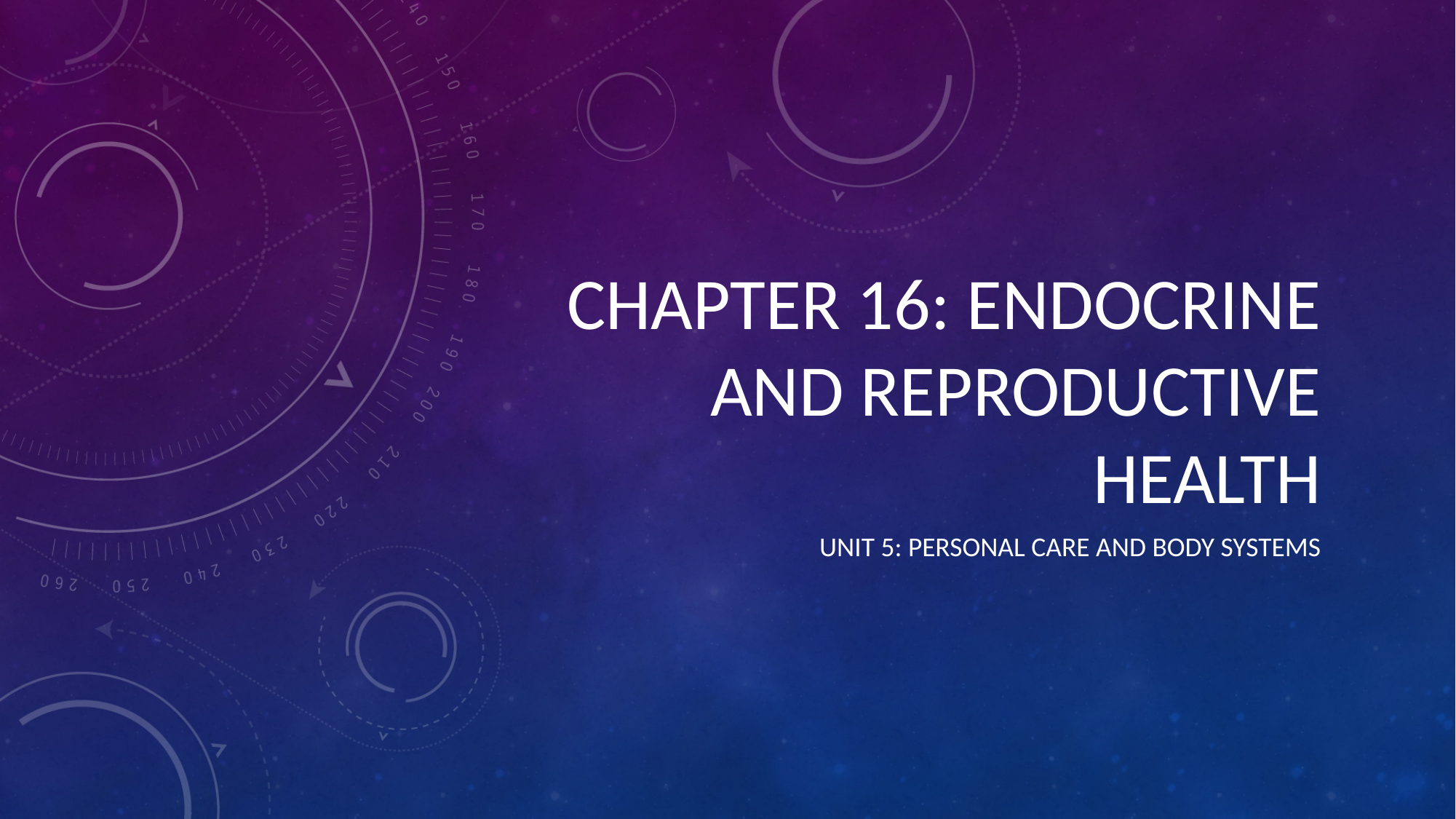

# Chapter 16: Endocrine and Reproductive Health
Unit 5: Personal Care and Body Systems